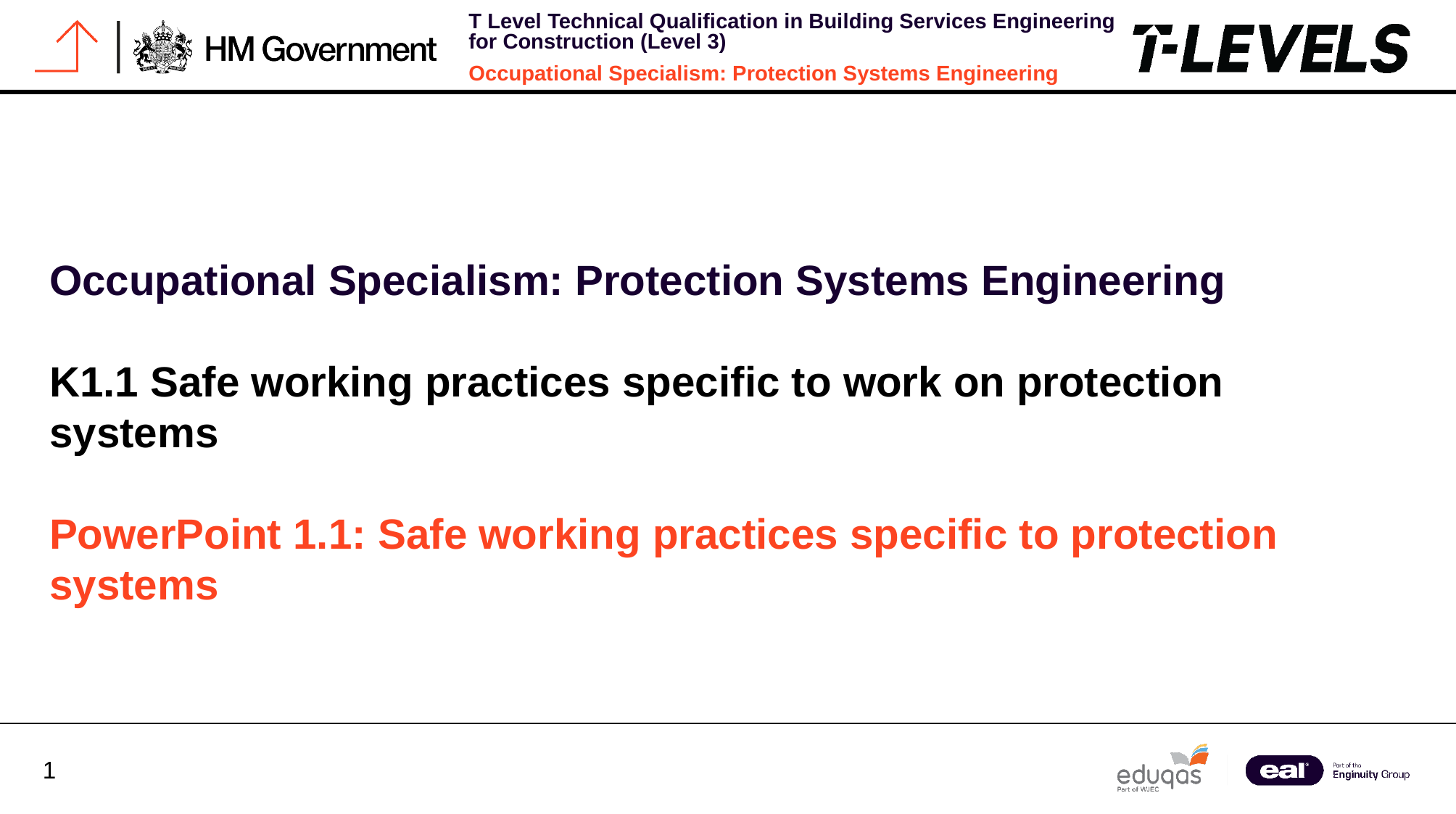

Occupational Specialism: Protection Systems Engineering

K1.1 Safe working practices specific to work on protection systems

PowerPoint 1.1: Safe working practices specific to protection systems